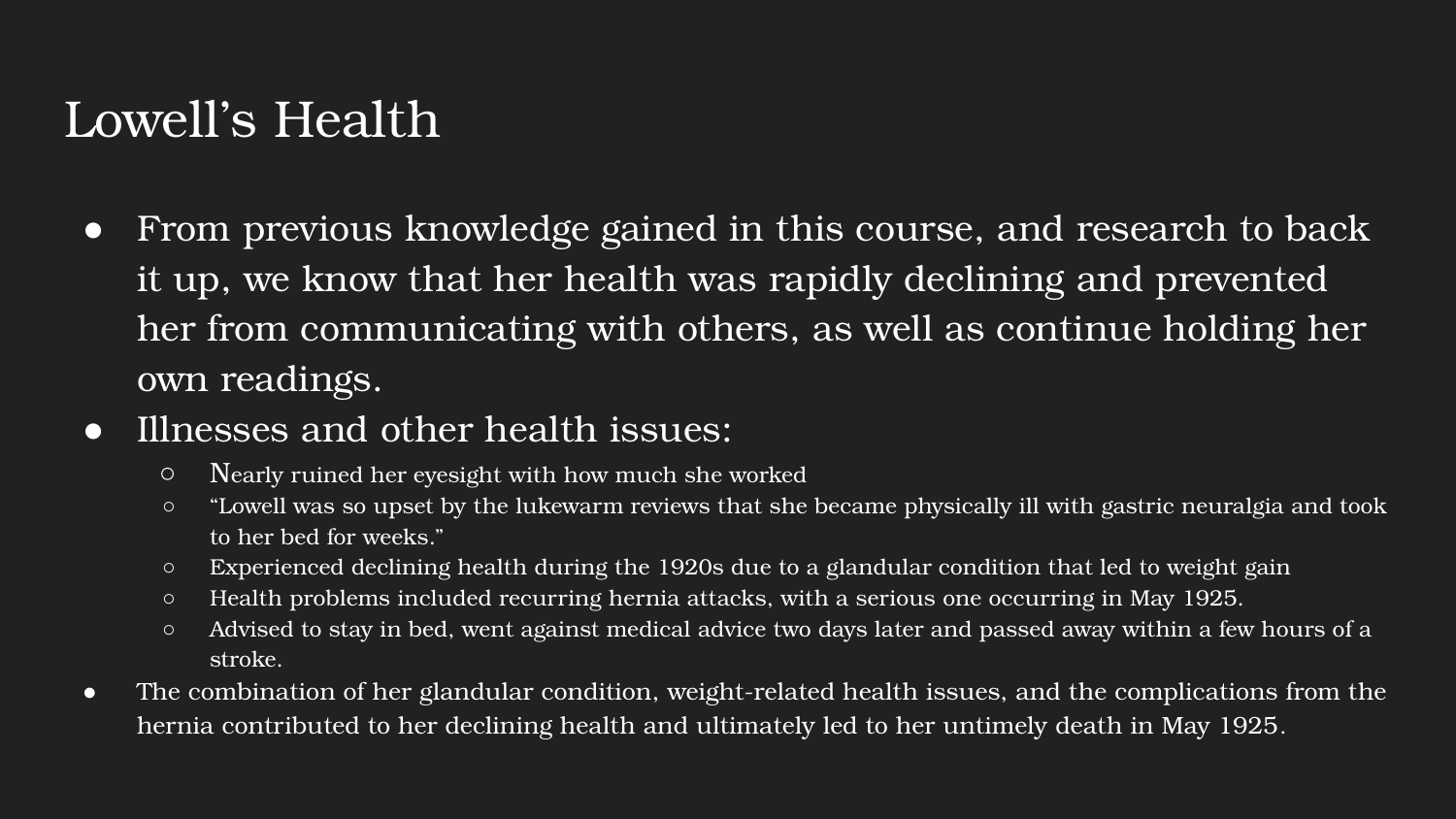

# Lowell’s Health

From previous knowledge gained in this course, and research to back it up, we know that her health was rapidly declining and prevented her from communicating with others, as well as continue holding her own readings.
Illnesses and other health issues:
Nearly ruined her eyesight with how much she worked
“Lowell was so upset by the lukewarm reviews that she became physically ill with gastric neuralgia and took to her bed for weeks.”
Experienced declining health during the 1920s due to a glandular condition that led to weight gain
Health problems included recurring hernia attacks, with a serious one occurring in May 1925.
Advised to stay in bed, went against medical advice two days later and passed away within a few hours of a stroke.
The combination of her glandular condition, weight-related health issues, and the complications from the hernia contributed to her declining health and ultimately led to her untimely death in May 1925.